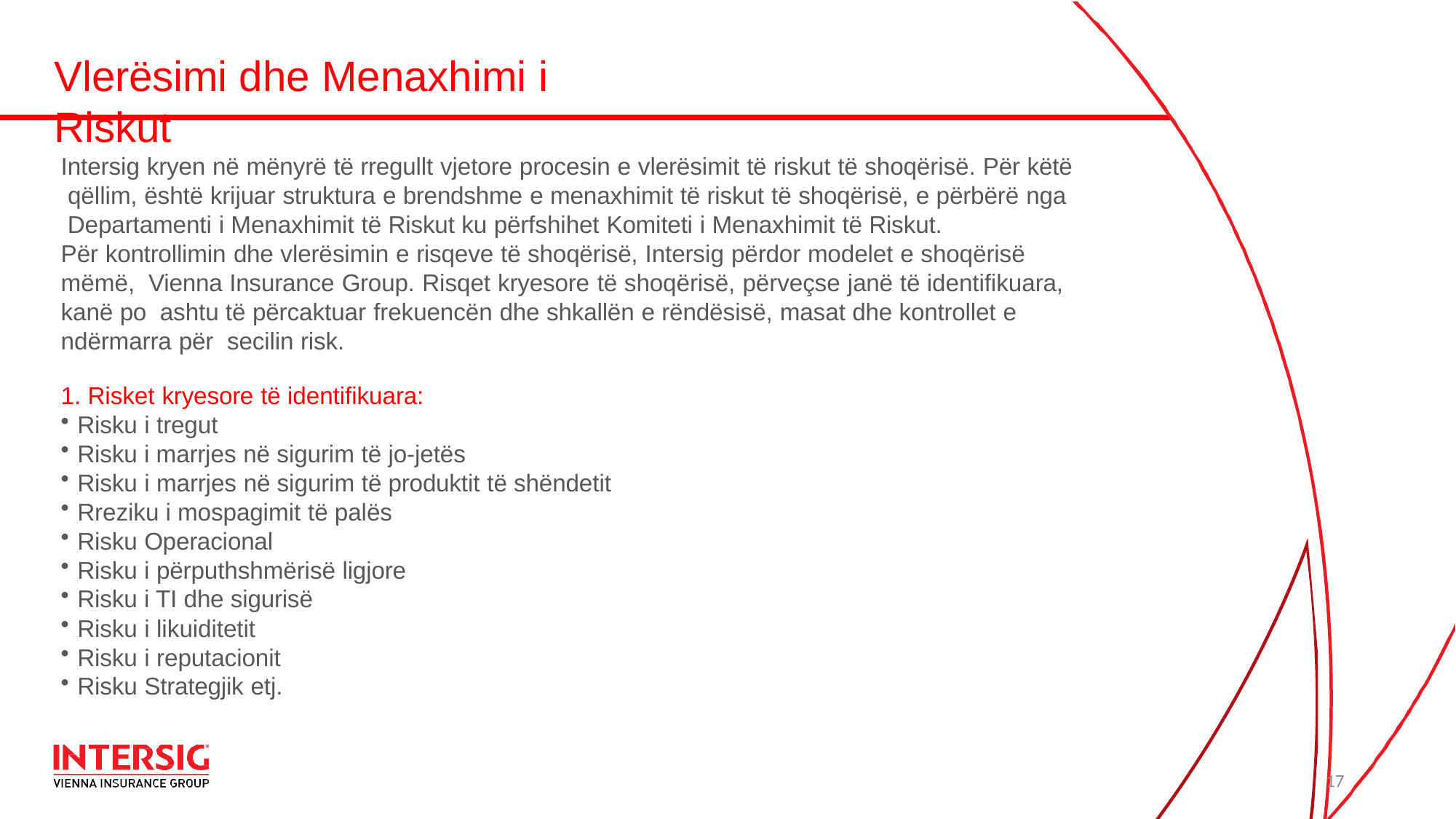

# Vlerësimi dhe Menaxhimi i Riskut
Intersig kryen në mënyrë të rregullt vjetore procesin e vlerësimit të riskut të shoqërisë. Për këtë  qëllim, është krijuar struktura e brendshme e menaxhimit të riskut të shoqërisë, e përbërë nga  Departamenti i Menaxhimit të Riskut ku përfshihet Komiteti i Menaxhimit të Riskut.
Për kontrollimin dhe vlerësimin e risqeve të shoqërisë, Intersig përdor modelet e shoqërisë mëmë,  Vienna Insurance Group. Risqet kryesore të shoqërisë, përveçse janë të identifikuara, kanë po  ashtu të përcaktuar frekuencën dhe shkallën e rëndësisë, masat dhe kontrollet e ndërmarra për  secilin risk.

1. Risket kryesore të identifikuara:
Risku i tregut
Risku i marrjes në sigurim të jo-jetës
Risku i marrjes në sigurim të produktit të shëndetit
Rreziku i mospagimit të palës
Risku Operacional
Risku i përputhshmërisë ligjore
Risku i TI dhe sigurisë
Risku i likuiditetit
Risku i reputacionit
Risku Strategjik etj.

17